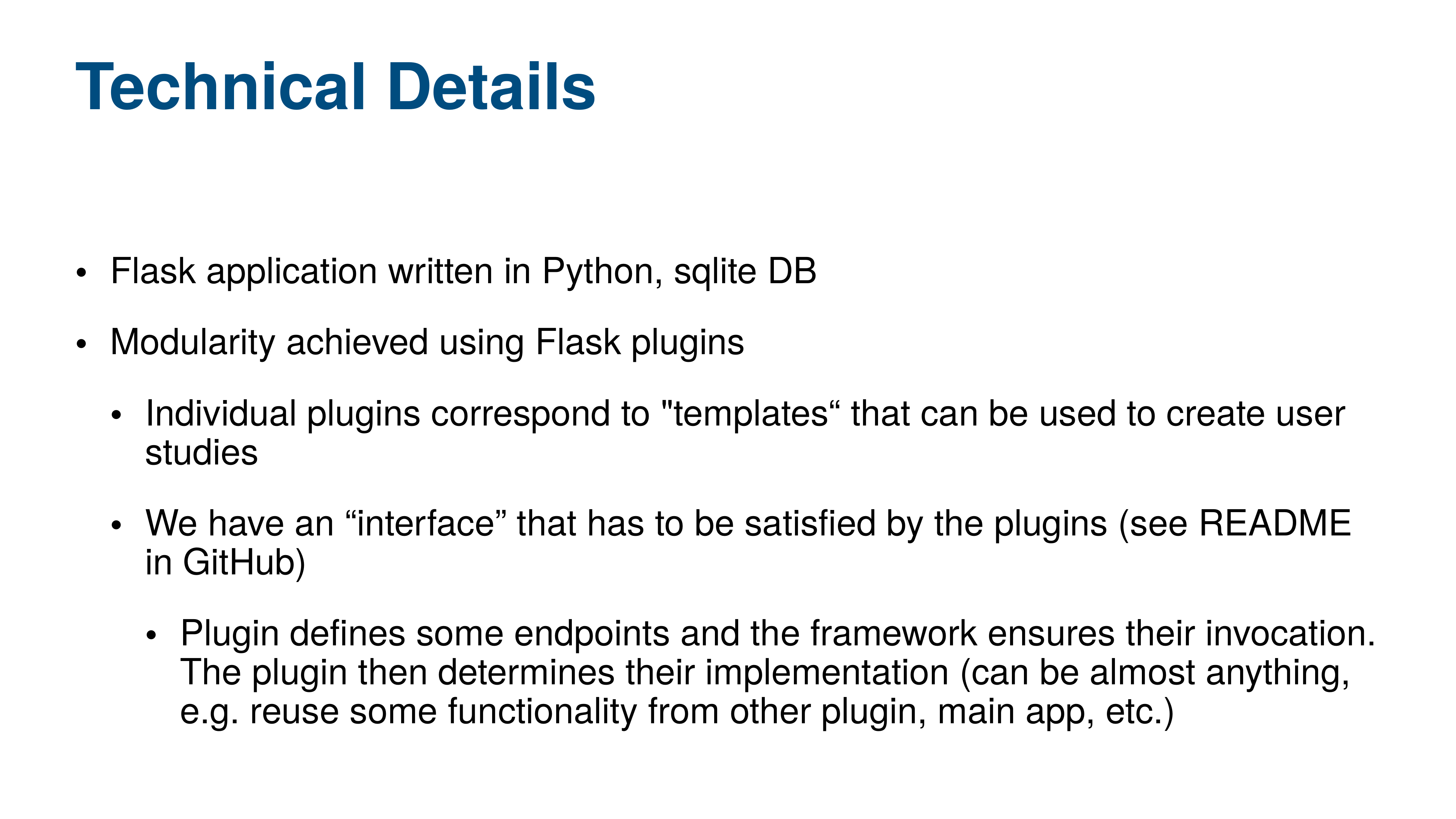

# Technical Details
Flask application written in Python, sqlite DB
Modularity achieved using Flask plugins
Individual plugins correspond to "templates“ that can be used to create user studies
We have an “interface” that has to be satisfied by the plugins (see README in GitHub)
Plugin defines some endpoints and the framework ensures their invocation. The plugin then determines their implementation (can be almost anything, e.g. reuse some functionality from other plugin, main app, etc.)